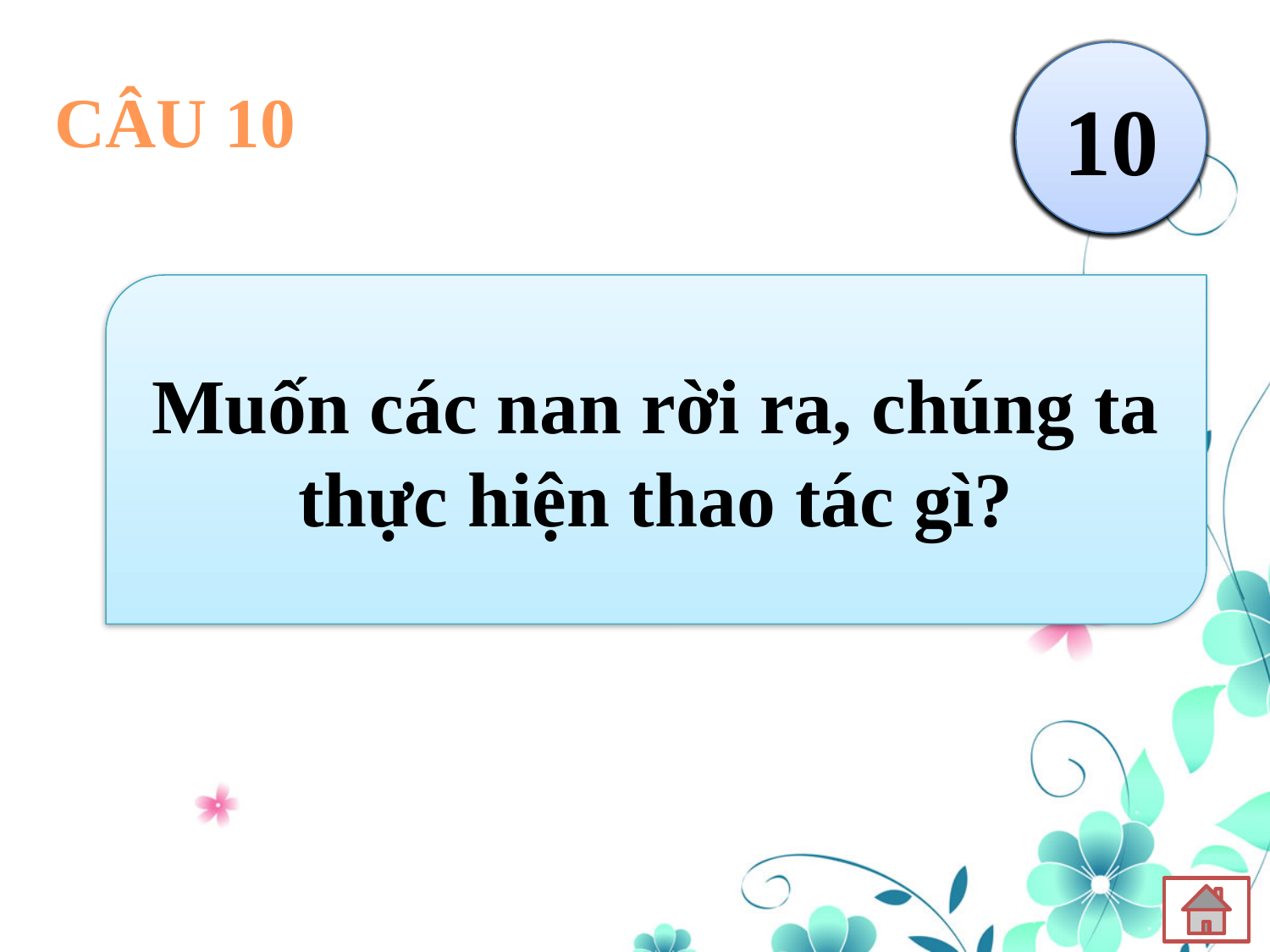

Hết giờ
1
2
3
4
5
6
7
8
9
10
CÂU 10
Muốn các nan rời ra, chúng ta thực hiện thao tác gì?